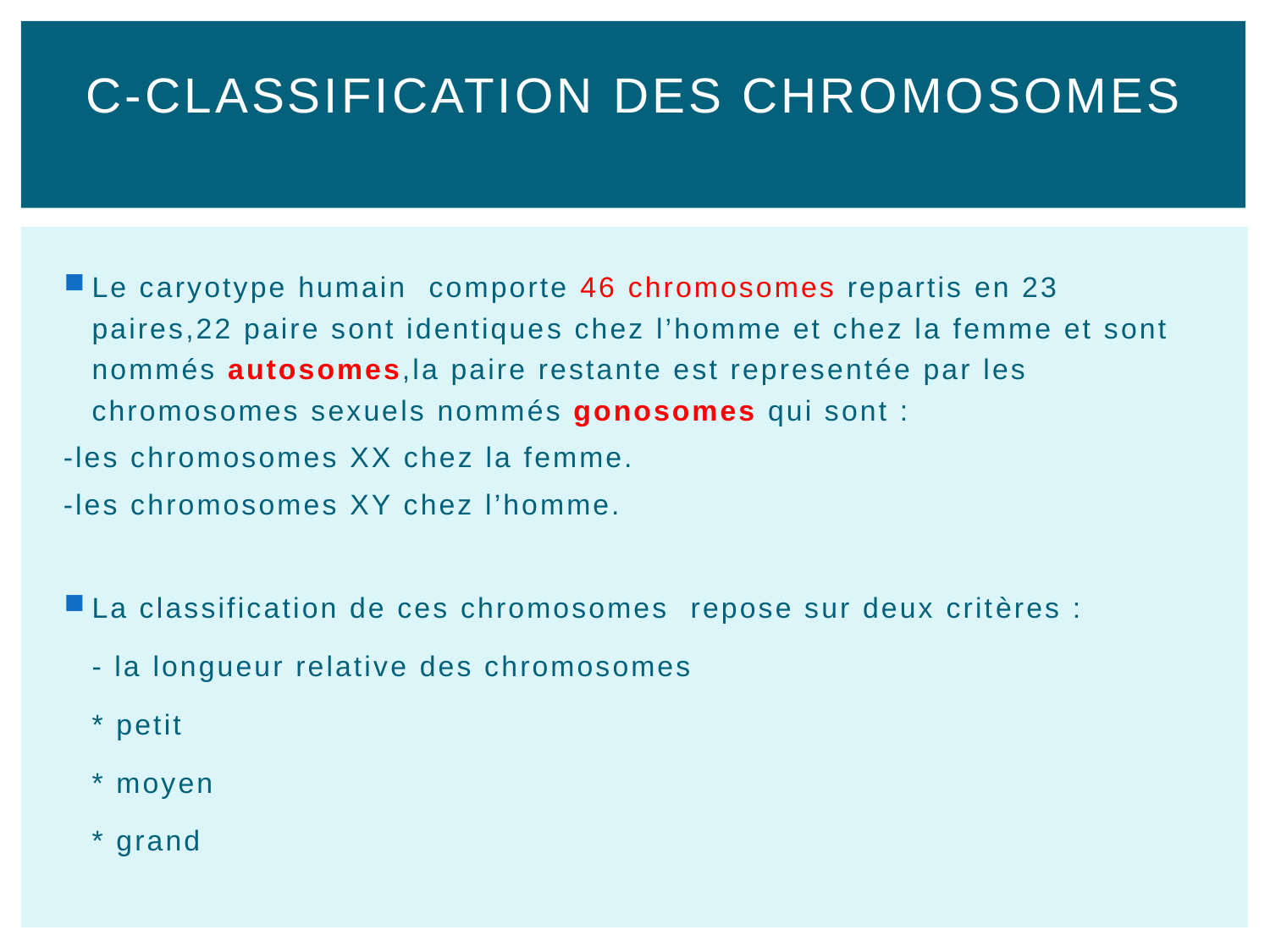

# C-Classification des chromosomes
Le caryotype humain  comporte 46 chromosomes repartis en 23 paires,22 paire sont identiques chez l’homme et chez la femme et sont nommés autosomes,la paire restante est representée par les chromosomes sexuels nommés gonosomes qui sont :
-les chromosomes XX chez la femme.
-les chromosomes XY chez l’homme.

La classification de ces chromosomes  repose sur deux critères :
- la longueur relative des chromosomes
* petit
* moyen
* grand